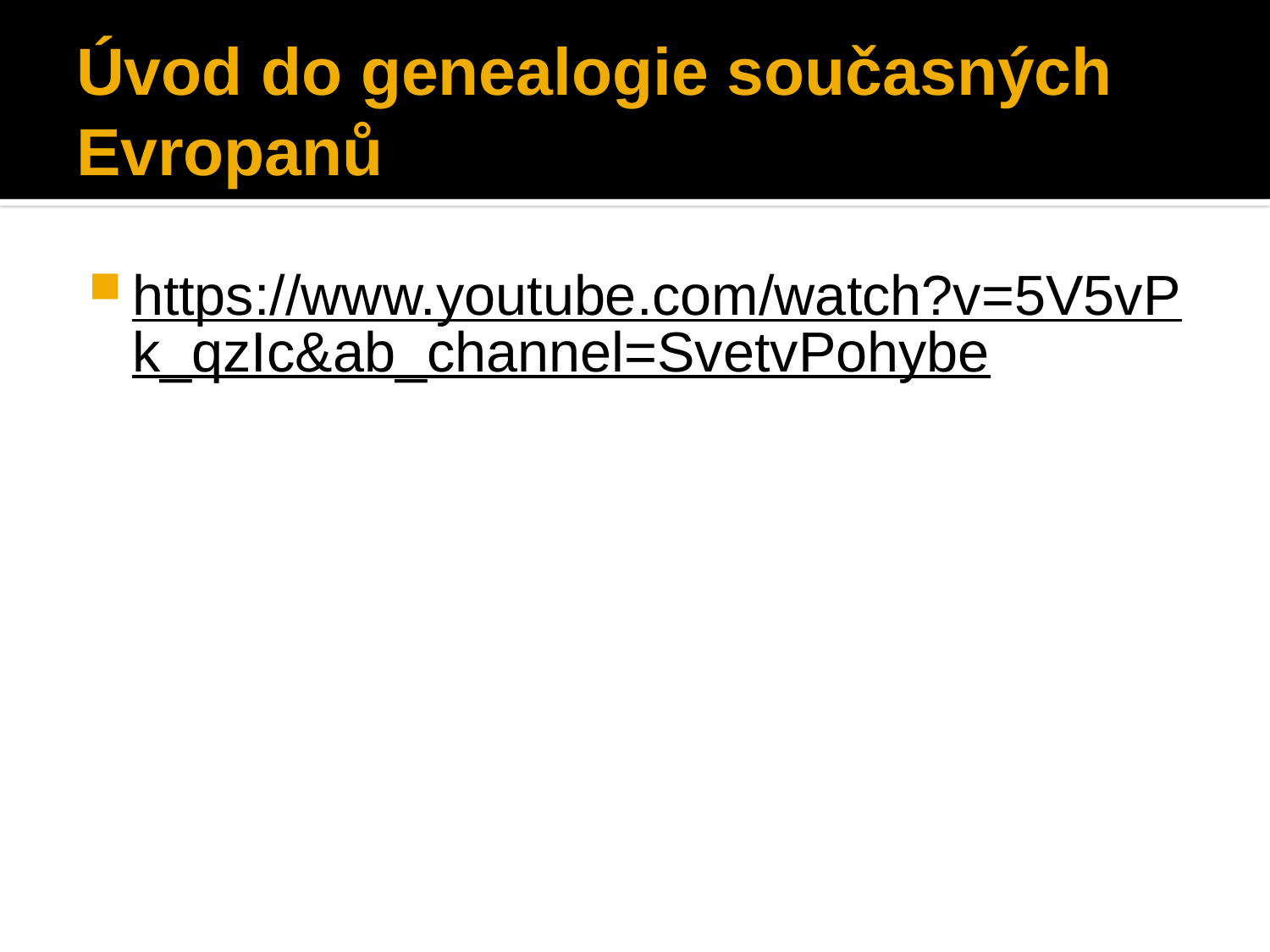

# Úvod do genealogie současných Evropanů
https://www.youtube.com/watch?v=5V5vPk_qzIc&ab_channel=SvetvPohybe